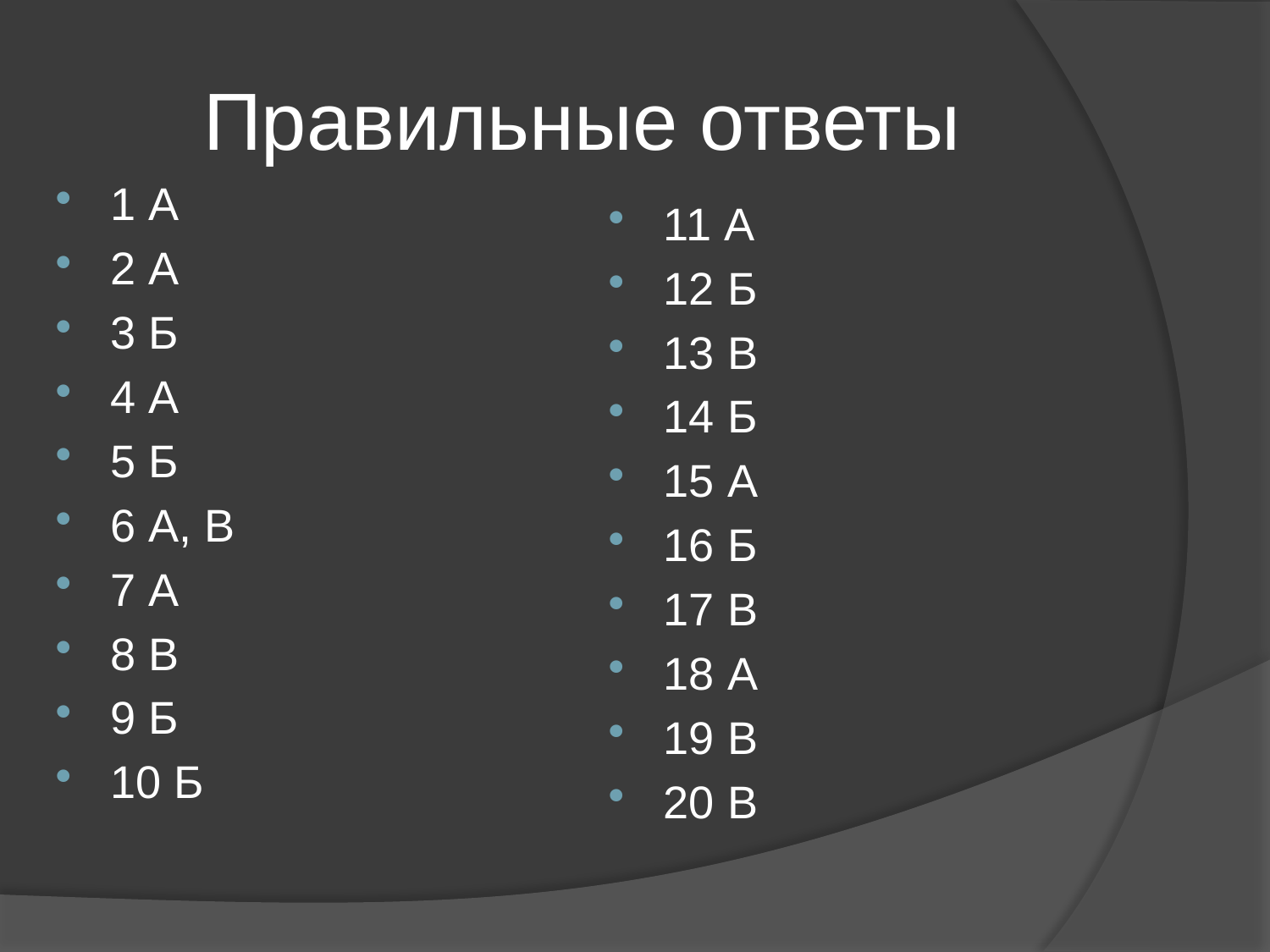

# Правильные ответы
1 А
2 А
3 Б
4 А
5 Б
6 А, В
7 А
8 В
9 Б
10 Б
11 А
12 Б
13 В
14 Б
15 А
16 Б
17 В
18 А
19 В
20 В